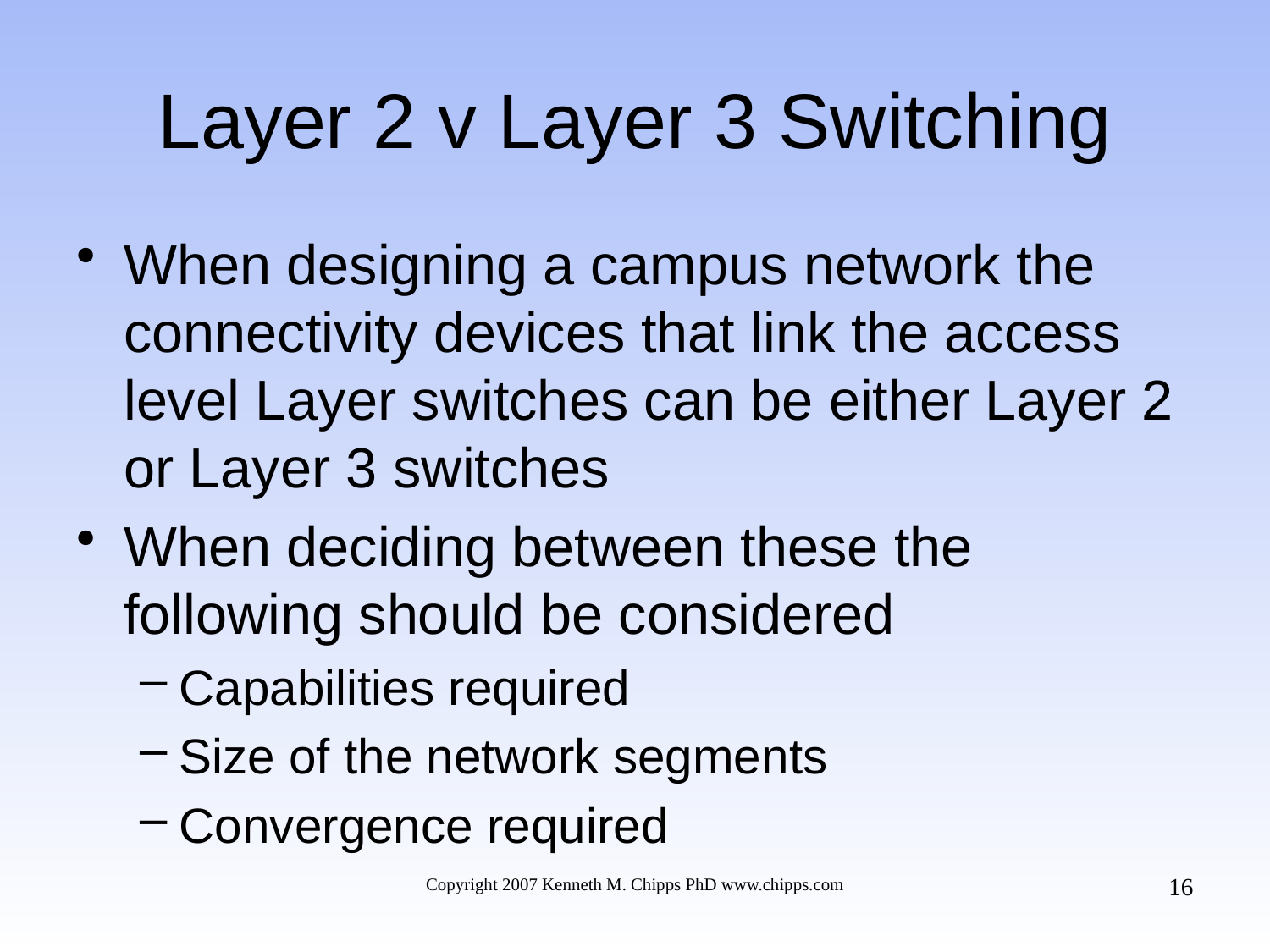

# Layer 2 v Layer 3 Switching
When designing a campus network the connectivity devices that link the access level Layer switches can be either Layer 2 or Layer 3 switches
When deciding between these the following should be considered
Capabilities required
Size of the network segments
Convergence required
16
Copyright 2007 Kenneth M. Chipps PhD www.chipps.com